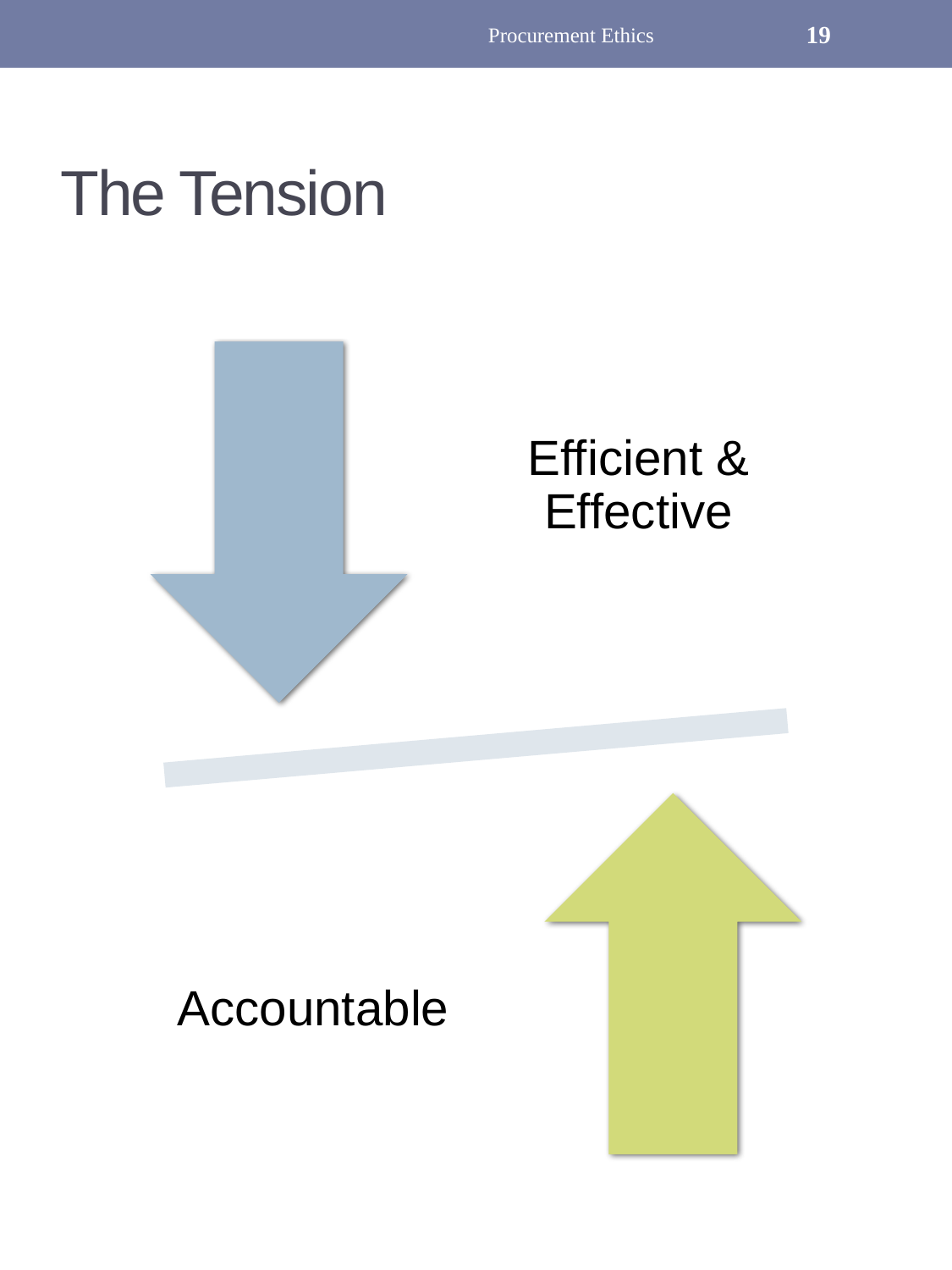

Procurement Ethics
19
# The Tension
Efficient & Effective
Accountable